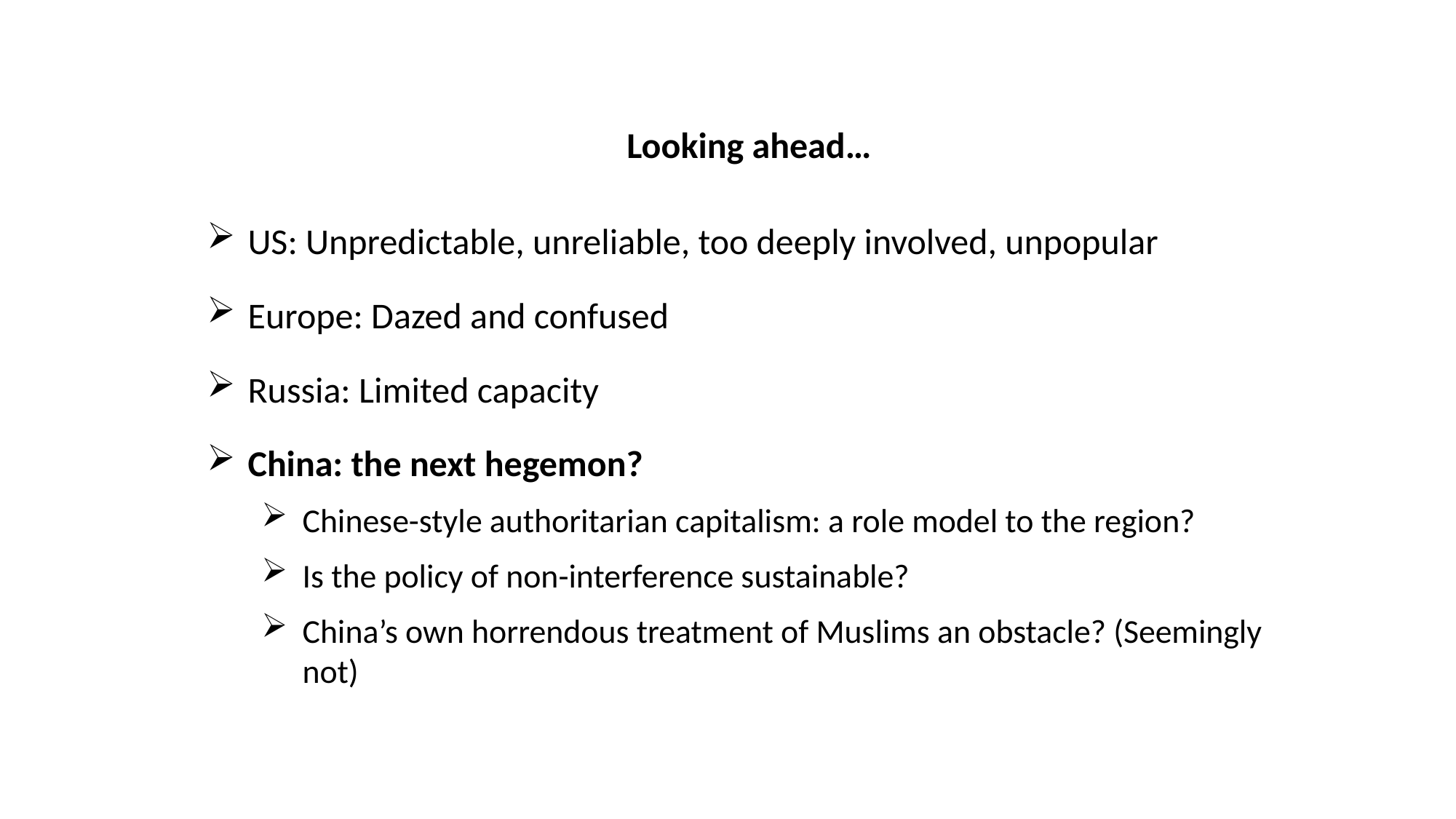

Looking ahead…

US: Unpredictable, unreliable, too deeply involved, unpopular
Europe: Dazed and confused
Russia: Limited capacity
China: the next hegemon?
Chinese-style authoritarian capitalism: a role model to the region?
Is the policy of non-interference sustainable?
China’s own horrendous treatment of Muslims an obstacle? (Seemingly not)